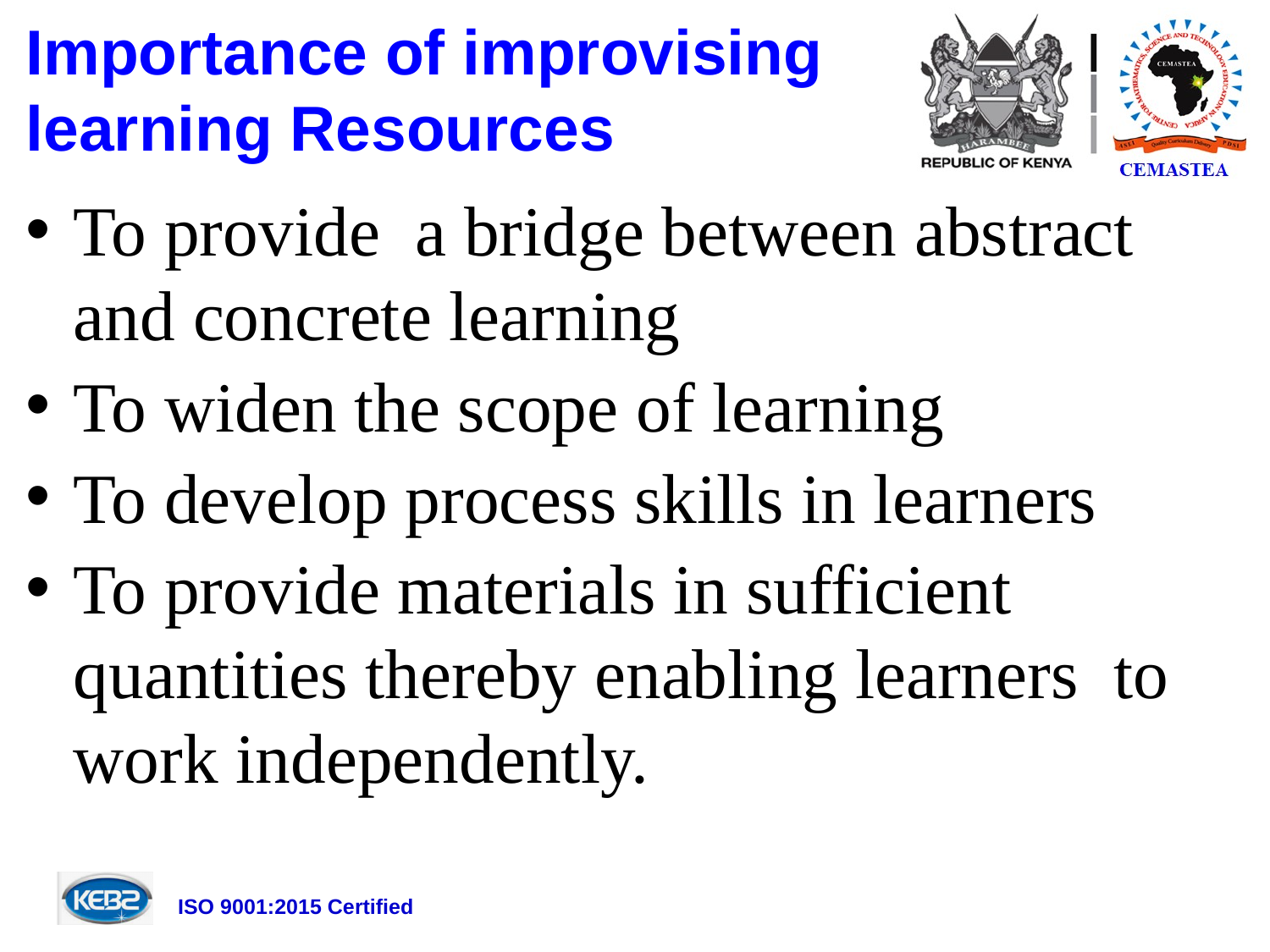

# Importance of improvising learning Resources
To provide  a bridge between abstract and concrete learning
To widen the scope of learning
To develop process skills in learners
To provide materials in sufficient quantities thereby enabling learners  to work independently.